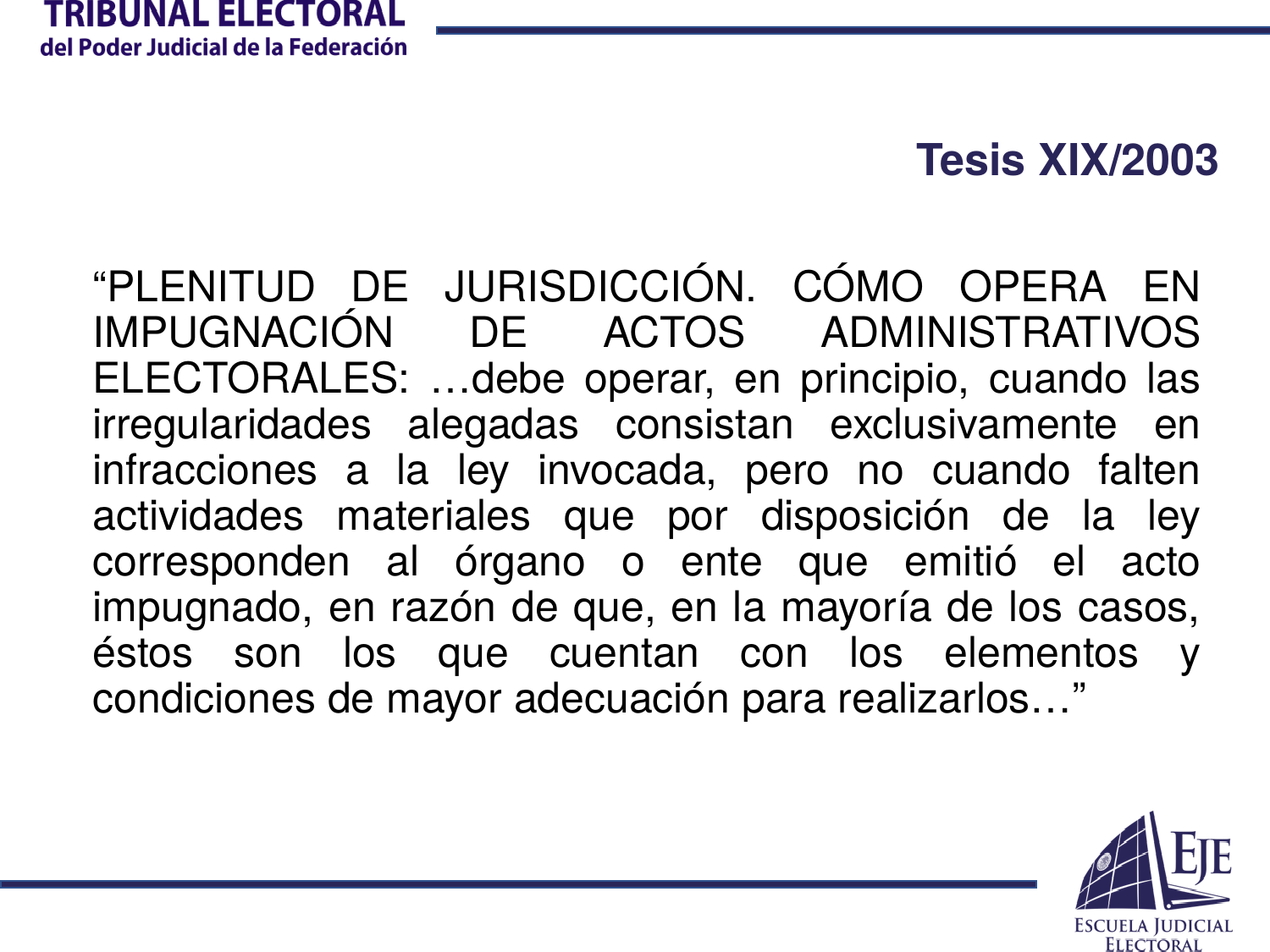

# Tesis XIX/2003
“PLENITUD DE JURISDICCIÓN. CÓMO OPERA EN IMPUGNACIÓN DE ACTOS ADMINISTRATIVOS ELECTORALES: …debe operar, en principio, cuando las irregularidades alegadas consistan exclusivamente en infracciones a la ley invocada, pero no cuando falten actividades materiales que por disposición de la ley corresponden al órgano o ente que emitió el acto impugnado, en razón de que, en la mayoría de los casos, éstos son los que cuentan con los elementos y condiciones de mayor adecuación para realizarlos…”